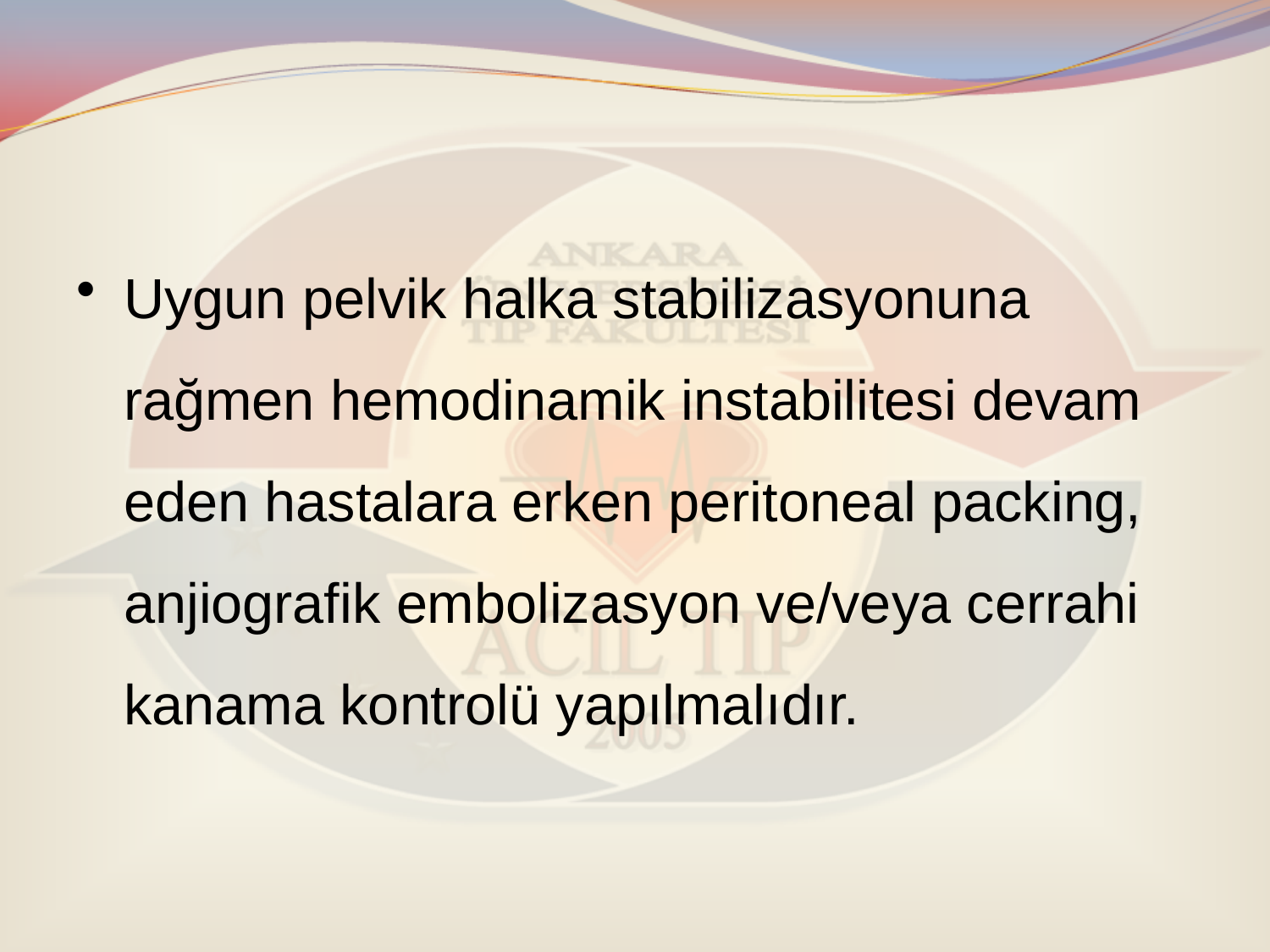

Uygun pelvik halka stabilizasyonuna rağmen hemodinamik instabilitesi devam eden hastalara erken peritoneal packing, anjiografik embolizasyon ve/veya cerrahi kanama kontrolü yapılmalıdır.